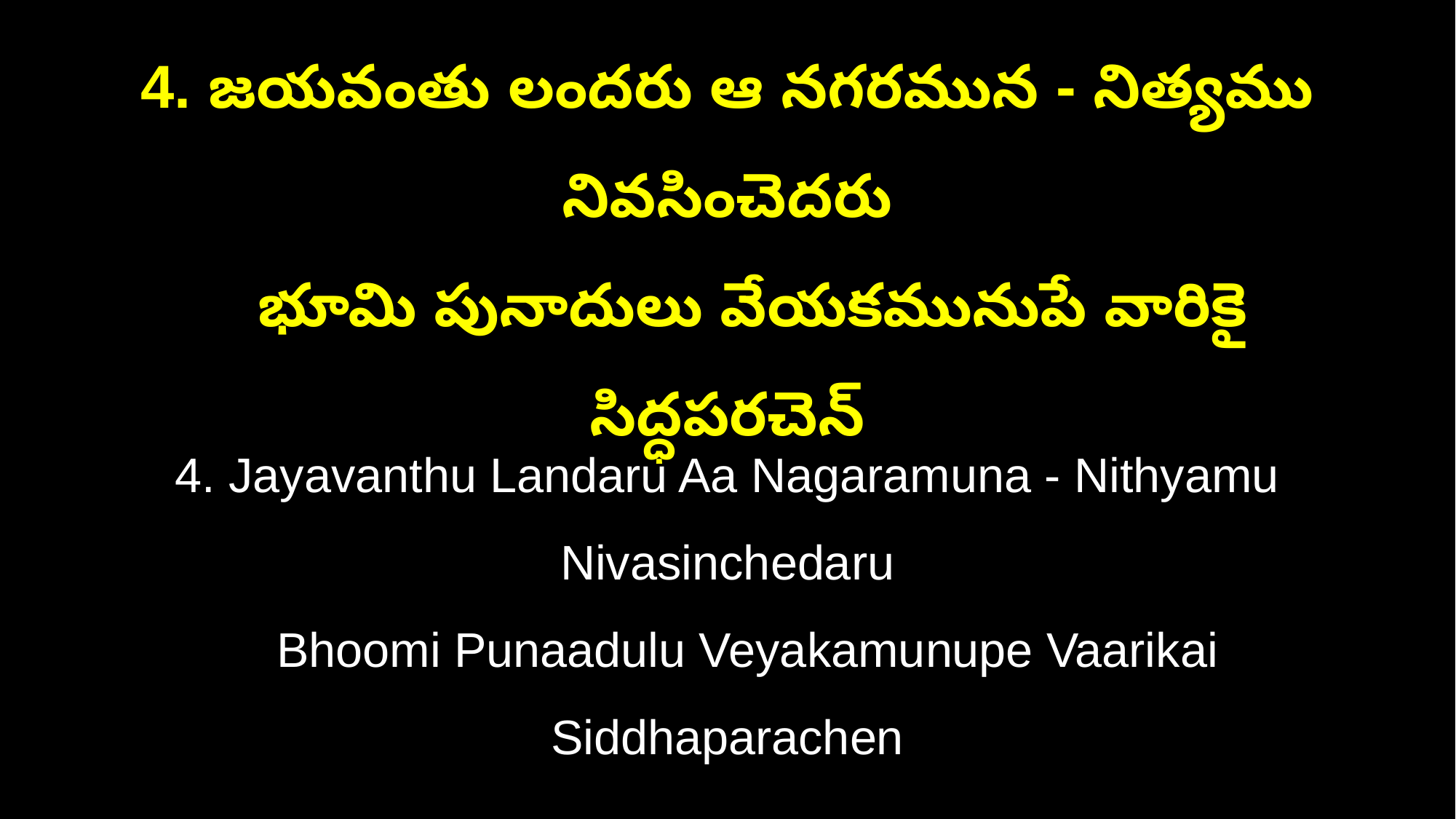

4. జయవంతు లందరు ఆ నగరమున - నిత్యము నివసించెదరు
   భూమి పునాదులు వేయకమునుపే వారికై సిద్ధపరచెన్
4. Jayavanthu Landaru Aa Nagaramuna - Nithyamu Nivasinchedaru
   Bhoomi Punaadulu Veyakamunupe Vaarikai Siddhaparachen